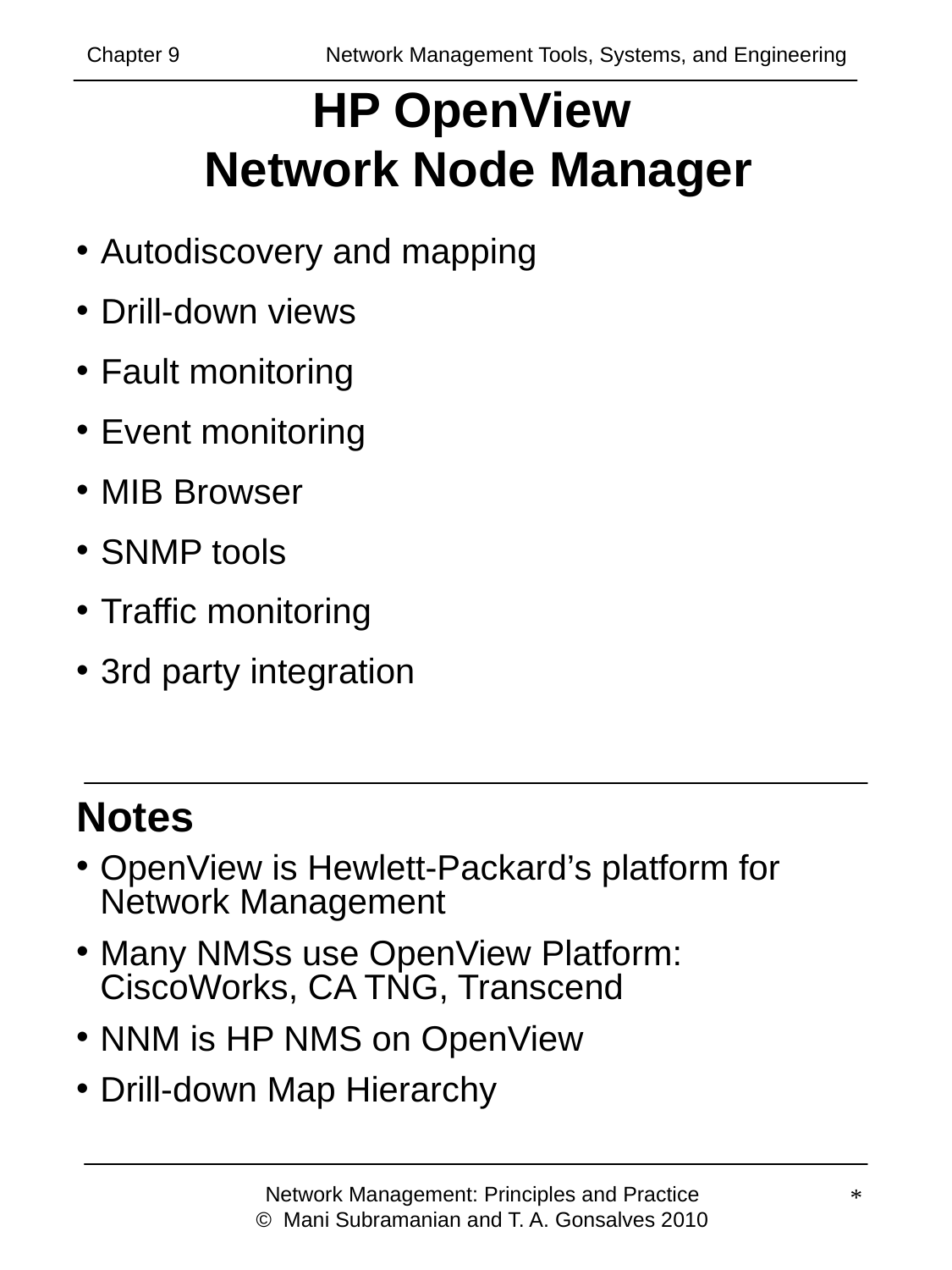

Chapter 9 	                   Network Management Tools, Systems, and Engineering
# HP OpenView Network Node Manager
Autodiscovery and mapping
Drill-down views
Fault monitoring
Event monitoring
MIB Browser
SNMP tools
Traffic monitoring
3rd party integration
Notes
OpenView is Hewlett-Packard’s platform for Network Management
Many NMSs use OpenView Platform: 	  CiscoWorks, CA TNG, Transcend
NNM is HP NMS on OpenView
Drill-down Map Hierarchy

Network Management: Principles and Practice
©  Mani Subramanian and T. A. Gonsalves 2010
*